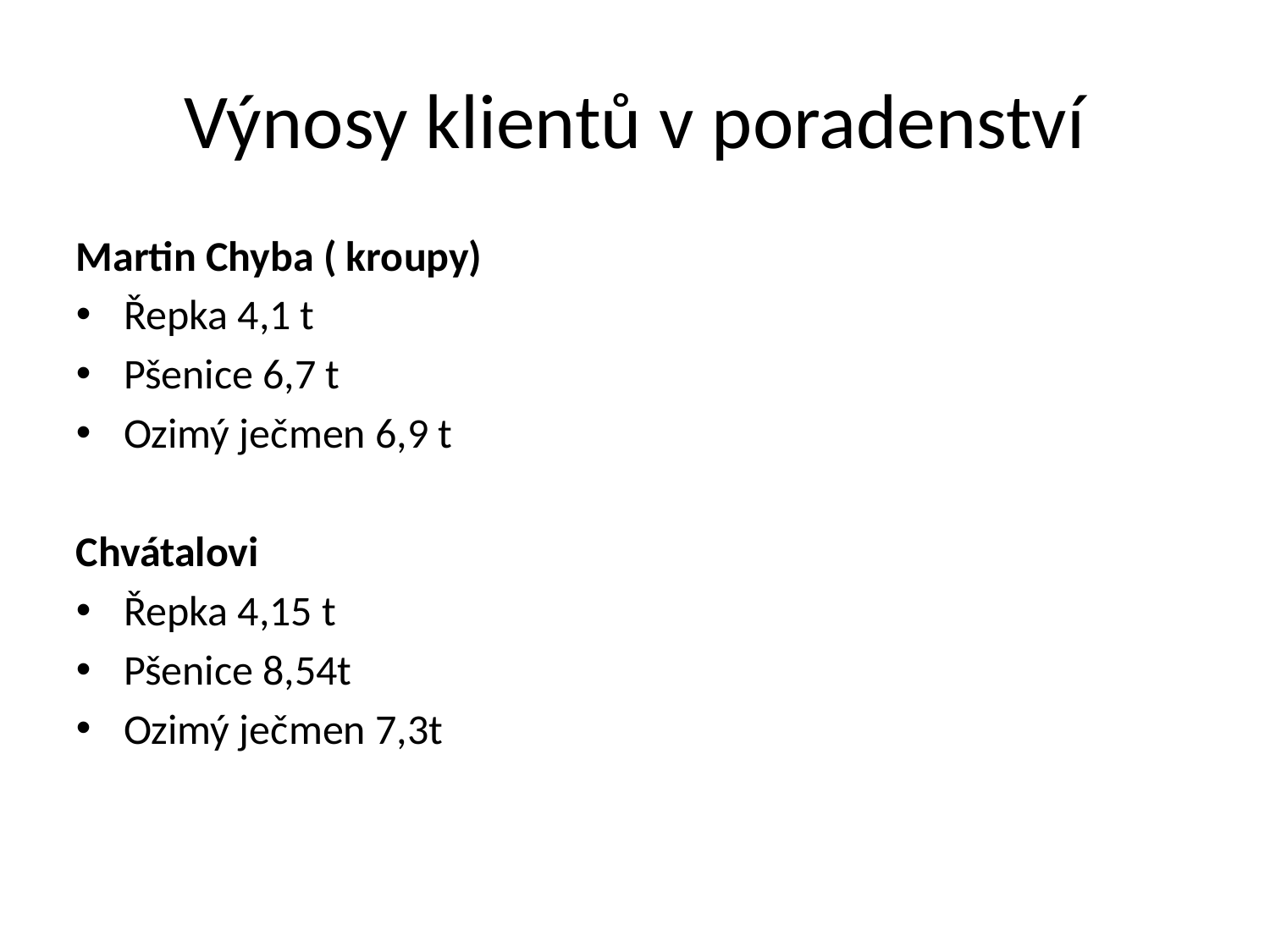

# Výnosy klientů v poradenství
Martin Chyba ( kroupy)
Řepka 4,1 t
Pšenice 6,7 t
Ozimý ječmen 6,9 t

Chvátalovi
Řepka 4,15 t
Pšenice 8,54t
Ozimý ječmen 7,3t